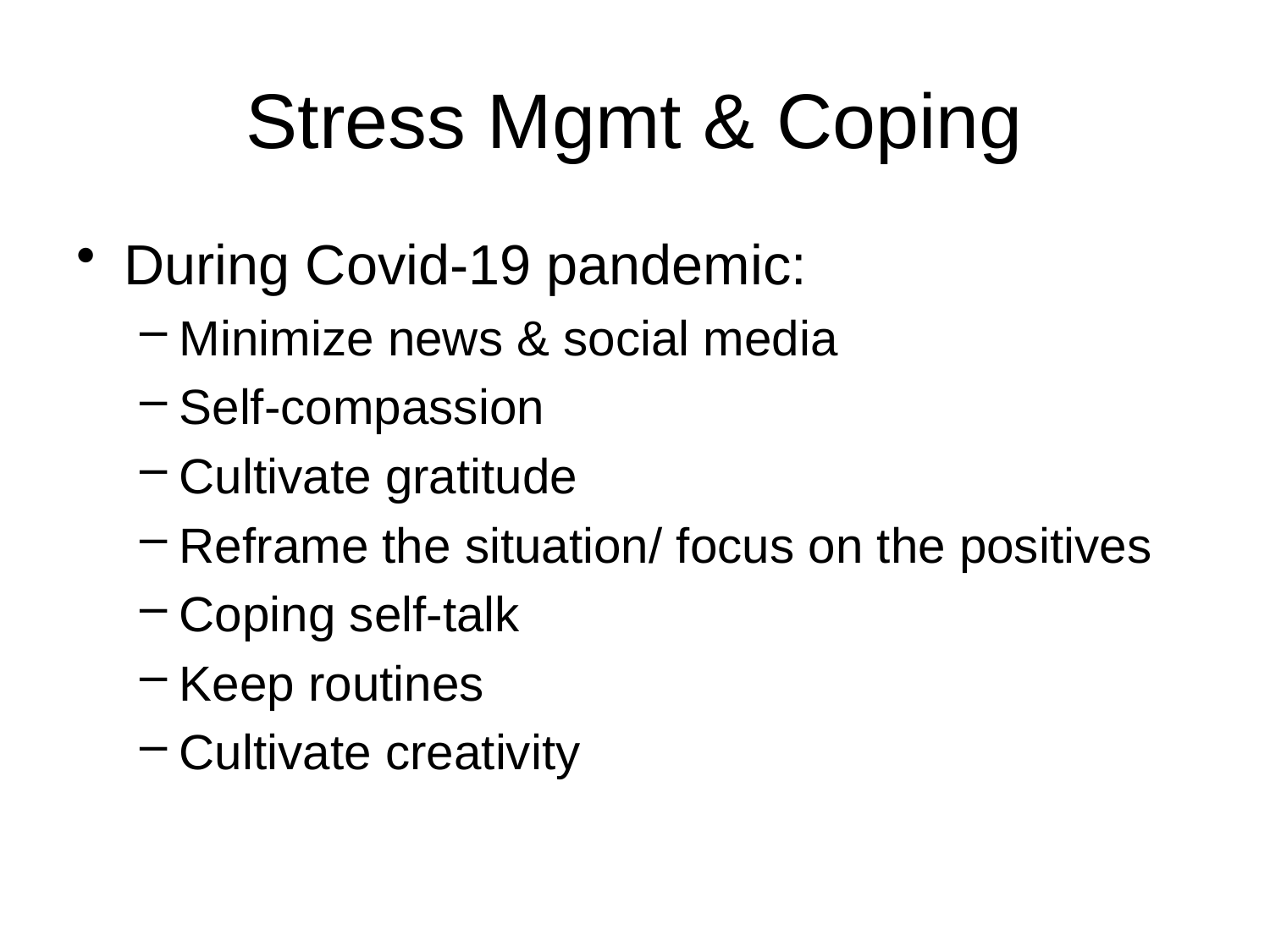

# Stress Mgmt & Coping
During Covid-19 pandemic:
Minimize news & social media
Self-compassion
Cultivate gratitude
Reframe the situation/ focus on the positives
Coping self-talk
Keep routines
Cultivate creativity